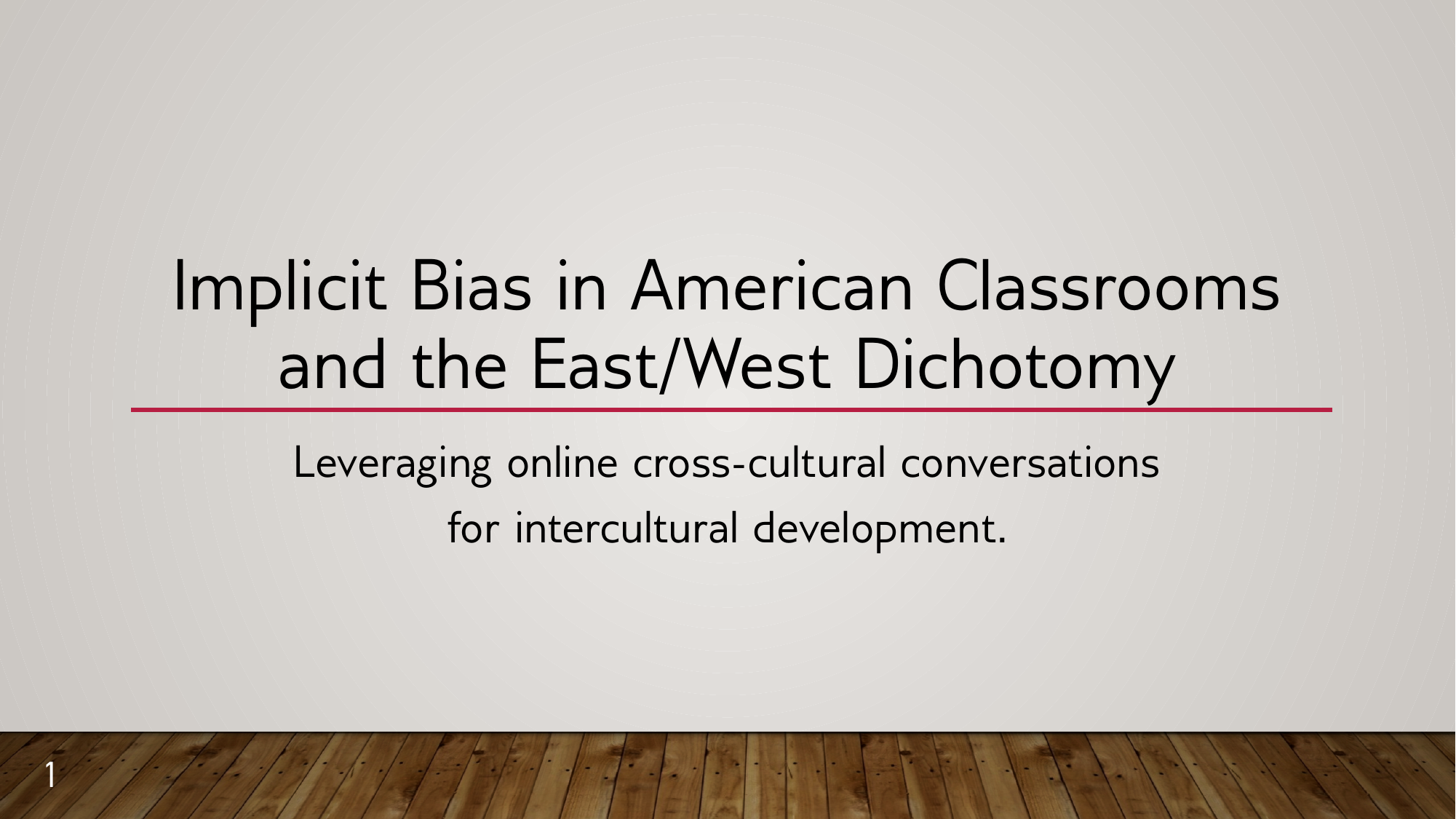

# Implicit Bias in American Classrooms and the East/West Dichotomy
Leveraging online cross-cultural conversations
for intercultural development.
1